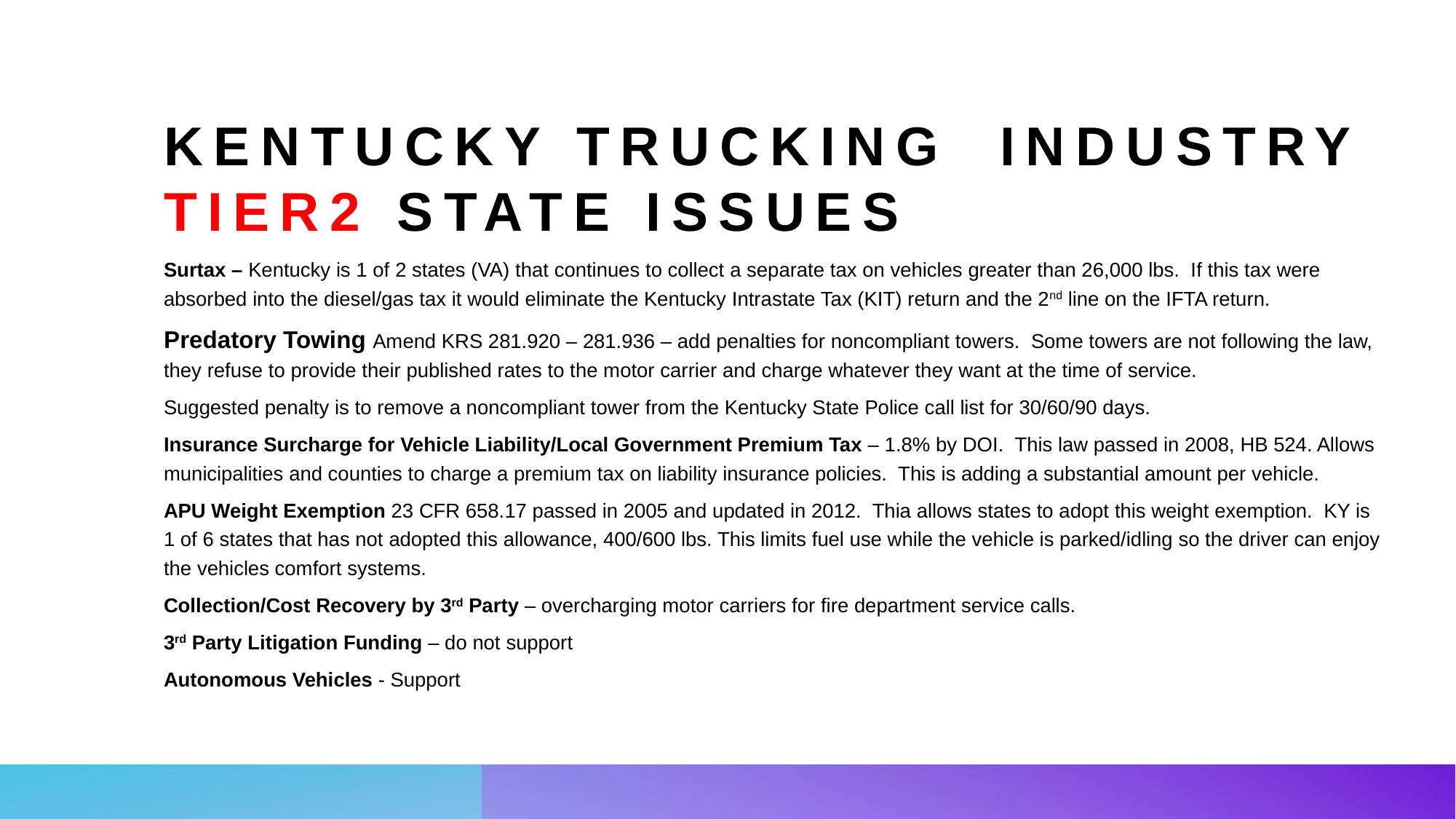

# Kentucky Trucking  Industry Tier2 State Issues
Surtax – Kentucky is 1 of 2 states (VA) that continues to collect a separate tax on vehicles greater than 26,000 lbs.  If this tax were absorbed into the diesel/gas tax it would eliminate the Kentucky Intrastate Tax (KIT) return and the 2nd line on the IFTA return.
Predatory Towing Amend KRS 281.920 – 281.936 – add penalties for noncompliant towers.  Some towers are not following the law, they refuse to provide their published rates to the motor carrier and charge whatever they want at the time of service.
Suggested penalty is to remove a noncompliant tower from the Kentucky State Police call list for 30/60/90 days.
Insurance Surcharge for Vehicle Liability/Local Government Premium Tax – 1.8% by DOI.  This law passed in 2008, HB 524. Allows municipalities and counties to charge a premium tax on liability insurance policies.  This is adding a substantial amount per vehicle.
APU Weight Exemption 23 CFR 658.17 passed in 2005 and updated in 2012.  Thia allows states to adopt this weight exemption.  KY is 1 of 6 states that has not adopted this allowance, 400/600 lbs. This limits fuel use while the vehicle is parked/idling so the driver can enjoy the vehicles comfort systems.
Collection/Cost Recovery by 3rd Party – overcharging motor carriers for fire department service calls.
3rd Party Litigation Funding – do not support
Autonomous Vehicles - Support